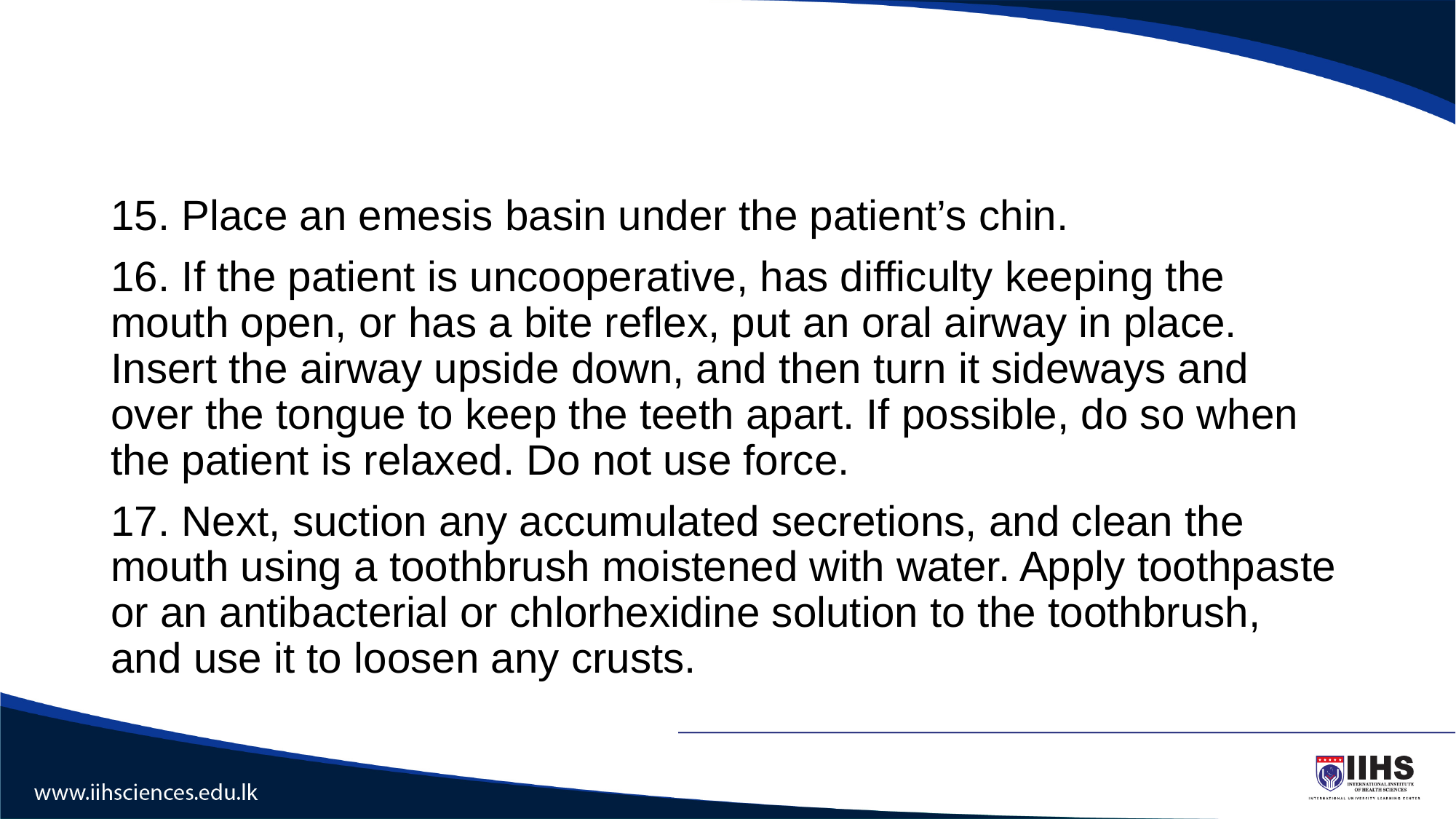

#
15. Place an emesis basin under the patient’s chin.
16. If the patient is uncooperative, has difficulty keeping the mouth open, or has a bite reflex, put an oral airway in place. Insert the airway upside down, and then turn it sideways and over the tongue to keep the teeth apart. If possible, do so when the patient is relaxed. Do not use force.
17. Next, suction any accumulated secretions, and clean the mouth using a toothbrush moistened with water. Apply toothpaste or an antibacterial or chlorhexidine solution to the toothbrush, and use it to loosen any crusts.